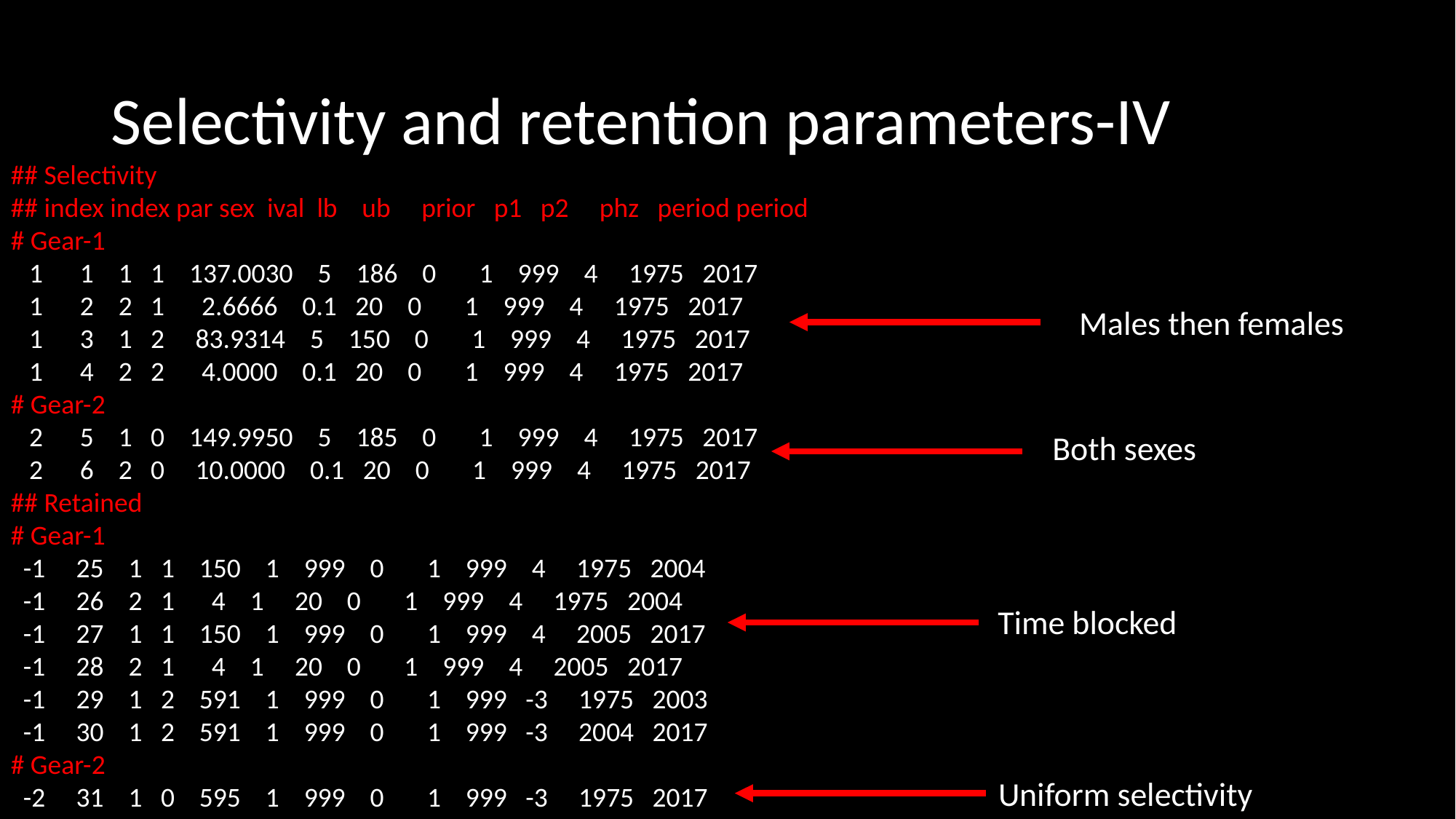

# Selectivity and retention parameters-IV
## Selectivity
## index index par sex  ival  lb    ub     prior   p1   p2     phz   period period
# Gear-1
   1      1    1   1    137.0030    5    186    0       1    999    4     1975   2017
   1      2    2   1      2.6666    0.1   20    0       1    999    4     1975   2017
   1      3    1   2     83.9314    5    150    0       1    999    4     1975   2017
   1      4    2   2      4.0000    0.1   20    0       1    999    4     1975   2017
# Gear-2
   2      5    1   0    149.9950    5    185    0       1    999    4     1975   2017
   2      6    2   0     10.0000    0.1   20    0       1    999    4     1975   2017
## Retained
# Gear-1
  -1     25    1   1    150    1    999    0       1    999    4     1975   2004
  -1     26    2   1      4    1     20    0       1    999    4     1975   2004
  -1     27    1   1    150    1    999    0       1    999    4     2005   2017
  -1     28    2   1      4    1     20    0       1    999    4     2005   2017
  -1     29    1   2    591    1    999    0       1    999   -3     1975   2003
  -1     30    1   2    591    1    999    0       1    999   -3     2004   2017
# Gear-2
  -2     31    1   0    595    1    999    0       1    999   -3     1975   2017
Males then females
Both sexes
Time blocked
Uniform selectivity